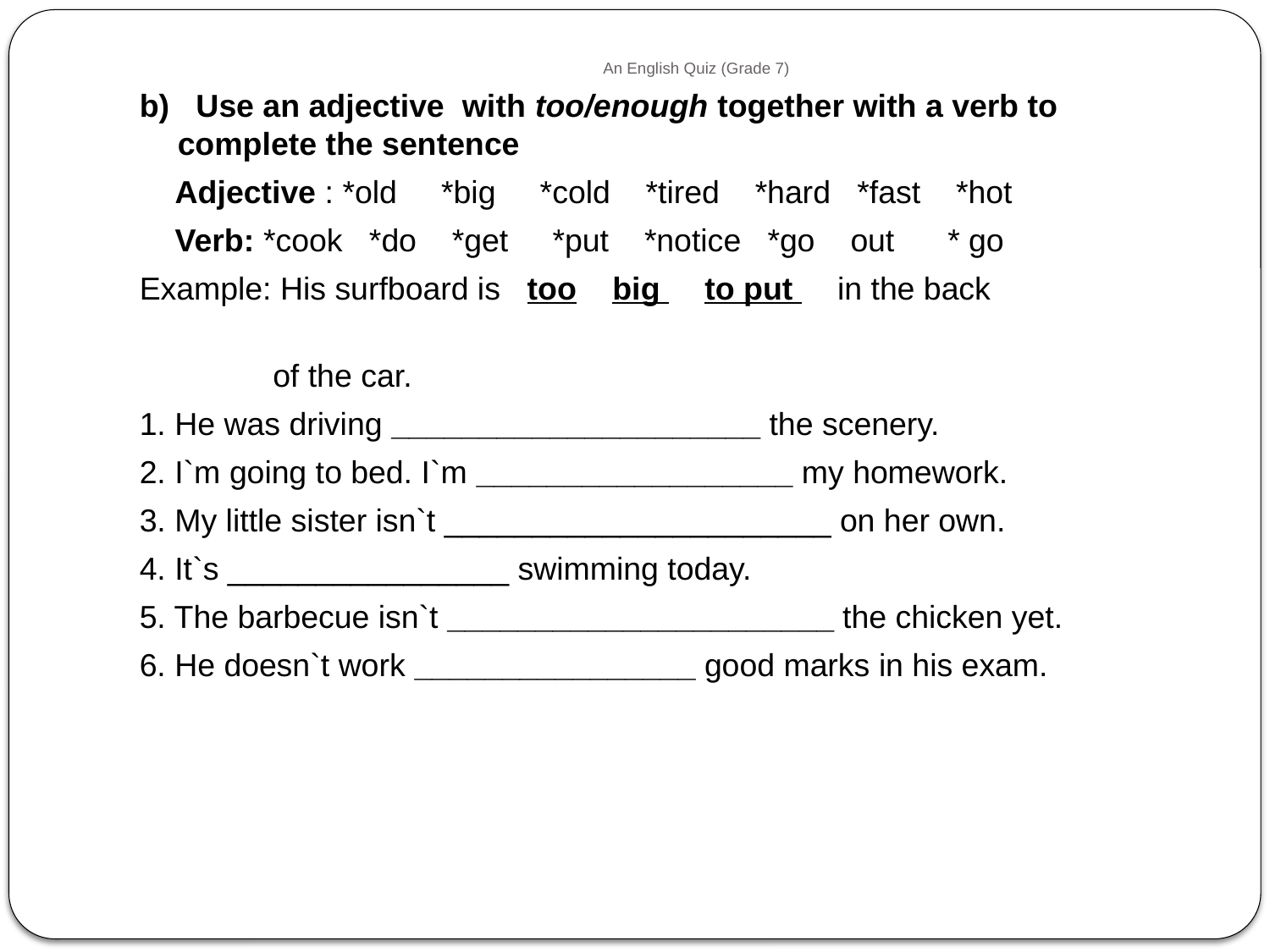

# An English Quiz (Grade 7)
b)   Use an adjective  with too/enough together with a verb to complete the sentence
    Adjective : *old     *big     *cold    *tired    *hard   *fast    *hot
    Verb: *cook   *do    *get     *put    *notice   *go    out      * go
Example: His surfboard is   too    big     to put     in the back
               of the car.
1. He was driving _____________________ the scenery.
2. I`m going to bed. I`m __________________ my homework.
3. My little sister isn`t ______________________ on her own.
4. It`s ________________ swimming today.
5. The barbecue isn`t ______________________ the chicken yet.
6. He doesn`t work ________________ good marks in his exam.